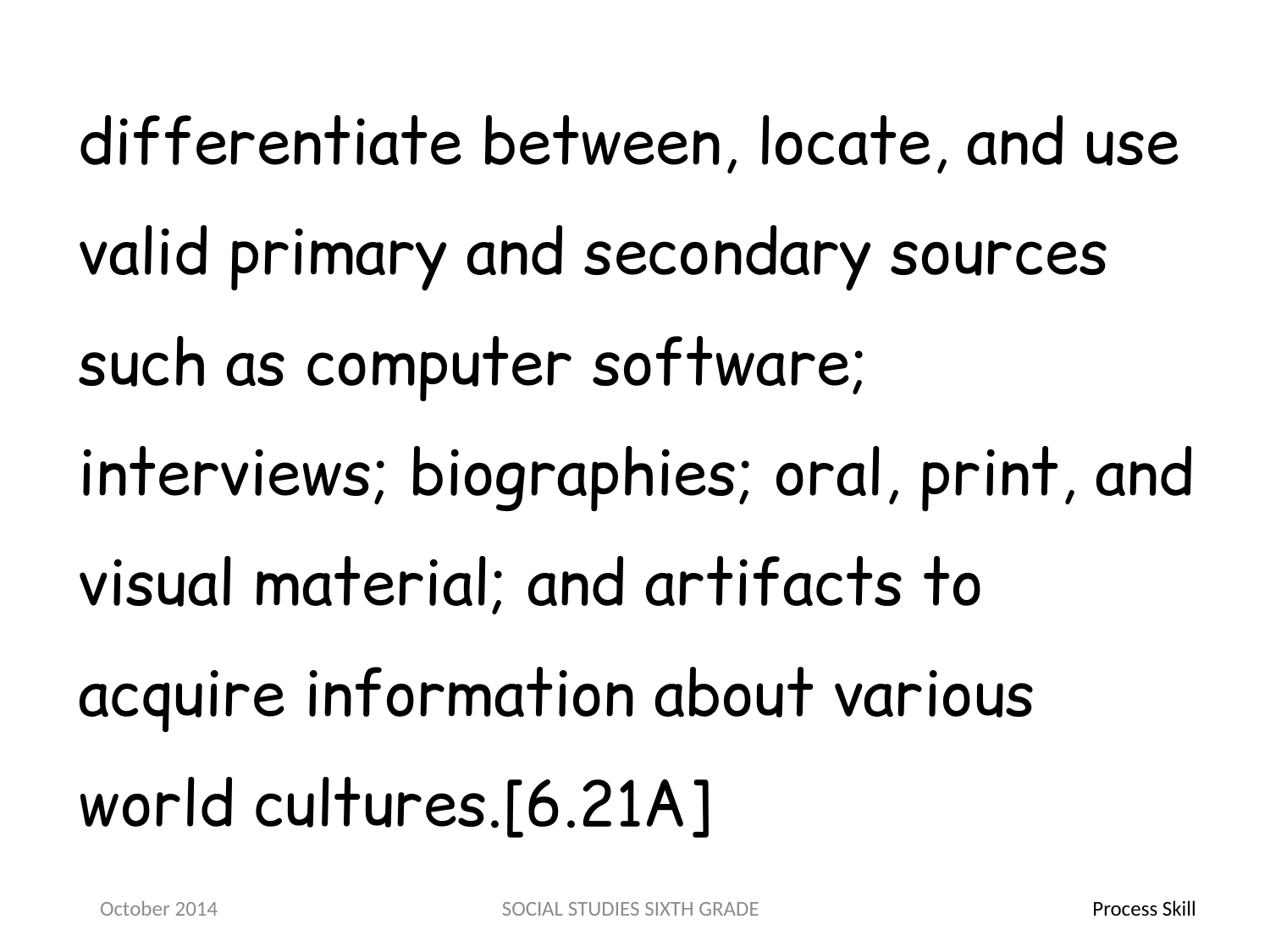

differentiate between, locate, and use valid primary and secondary sources such as computer software; interviews; biographies; oral, print, and visual material; and artifacts to acquire information about various world cultures.[6.21A]
October 2014
SOCIAL STUDIES SIXTH GRADE